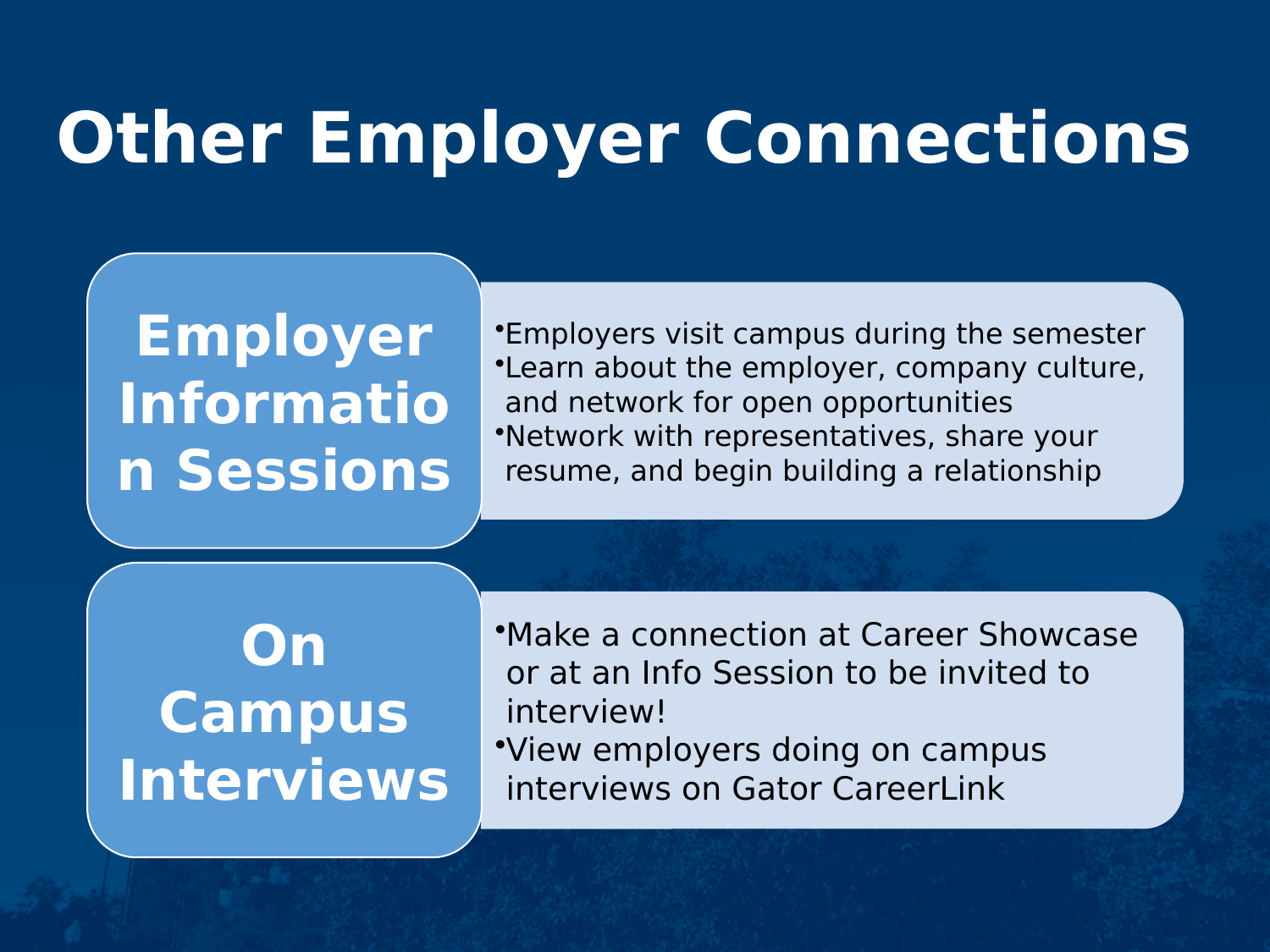

# Other Employer Connections
Employer Information Sessions
Employers visit campus during the semester
Learn about the employer, company culture, and network for open opportunities
Network with representatives, share your resume, and begin building a relationship
On Campus Interviews
Make a connection at Career Showcase or at an Info Session to be invited to interview!
View employers doing on campus interviews on Gator CareerLink